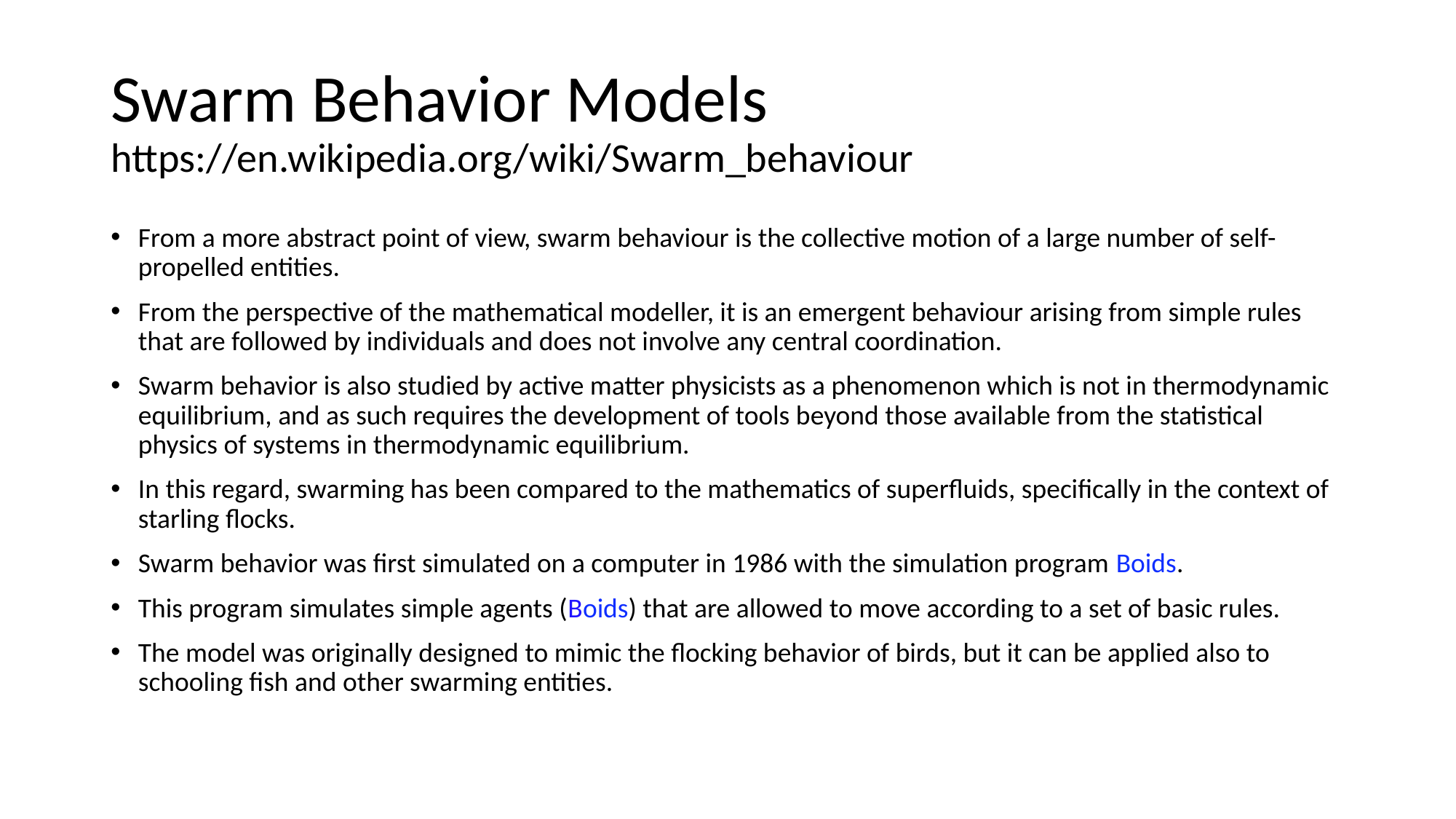

# Swarm Behavior Models https://en.wikipedia.org/wiki/Swarm_behaviour
From a more abstract point of view, swarm behaviour is the collective motion of a large number of self-propelled entities.
From the perspective of the mathematical modeller, it is an emergent behaviour arising from simple rules that are followed by individuals and does not involve any central coordination.
Swarm behavior is also studied by active matter physicists as a phenomenon which is not in thermodynamic equilibrium, and as such requires the development of tools beyond those available from the statistical physics of systems in thermodynamic equilibrium.
In this regard, swarming has been compared to the mathematics of superfluids, specifically in the context of starling flocks.
Swarm behavior was first simulated on a computer in 1986 with the simulation program Boids.
This program simulates simple agents (Boids) that are allowed to move according to a set of basic rules.
The model was originally designed to mimic the flocking behavior of birds, but it can be applied also to schooling fish and other swarming entities.